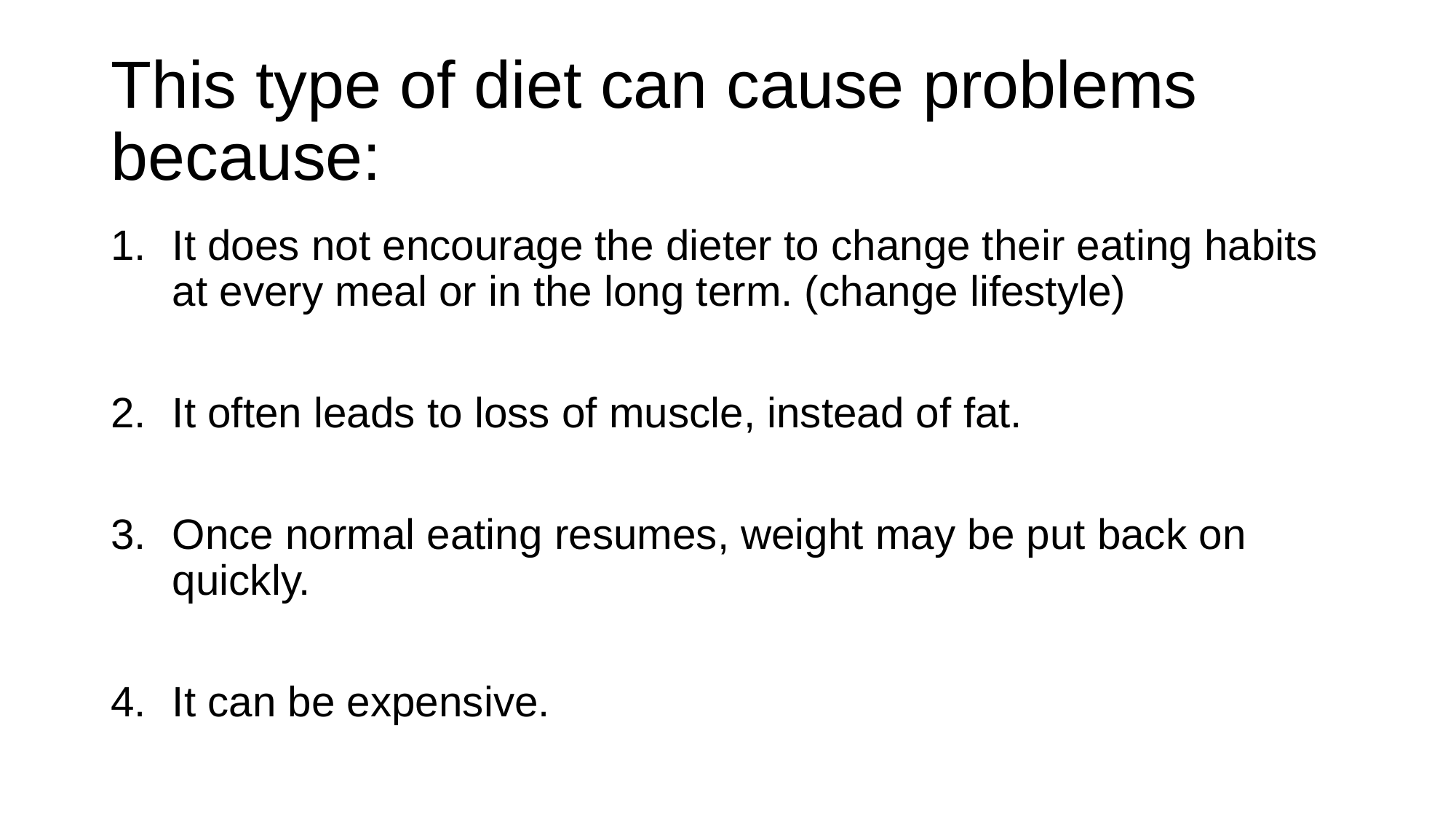

# This type of diet can cause problems because:
It does not encourage the dieter to change their eating habits at every meal or in the long term. (change lifestyle)

It often leads to loss of muscle, instead of fat.

Once normal eating resumes, weight may be put back on quickly.

It can be expensive.